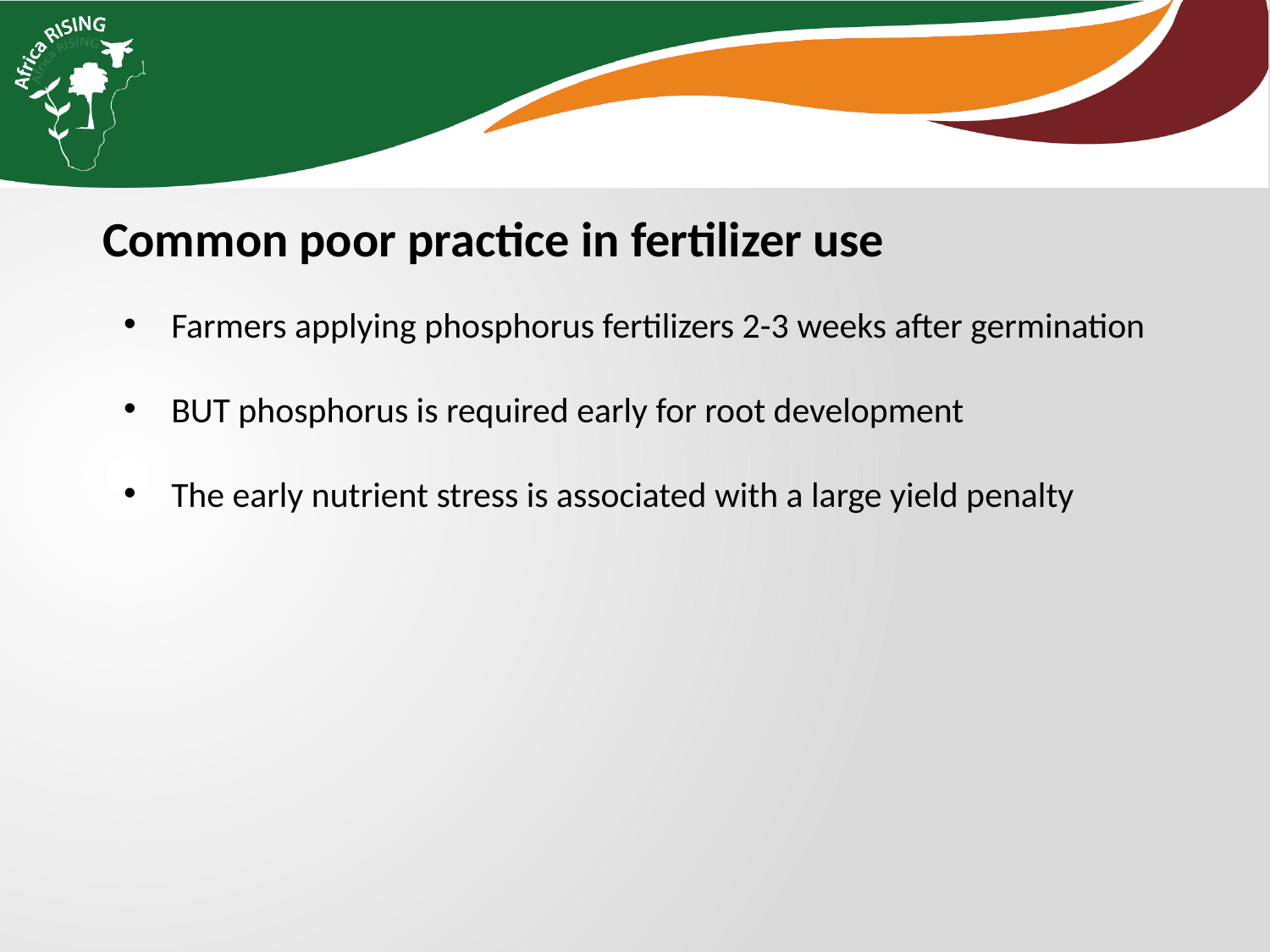

Common poor practice in fertilizer use
Farmers applying phosphorus fertilizers 2-3 weeks after germination

BUT phosphorus is required early for root development

The early nutrient stress is associated with a large yield penalty